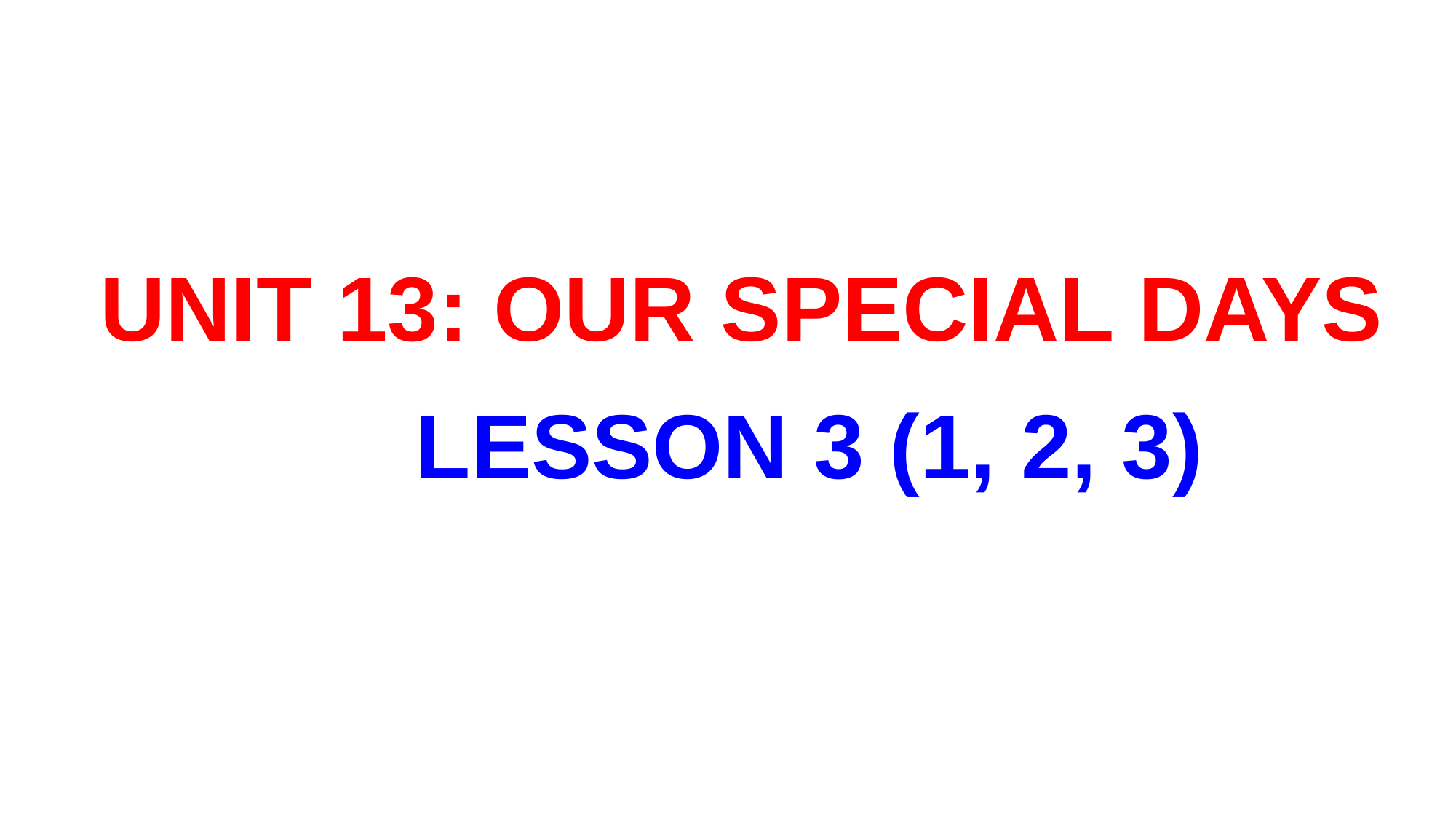

UNIT 13: OUR SPECIAL DAYS
                LESSON 3 (1, 2, 3)